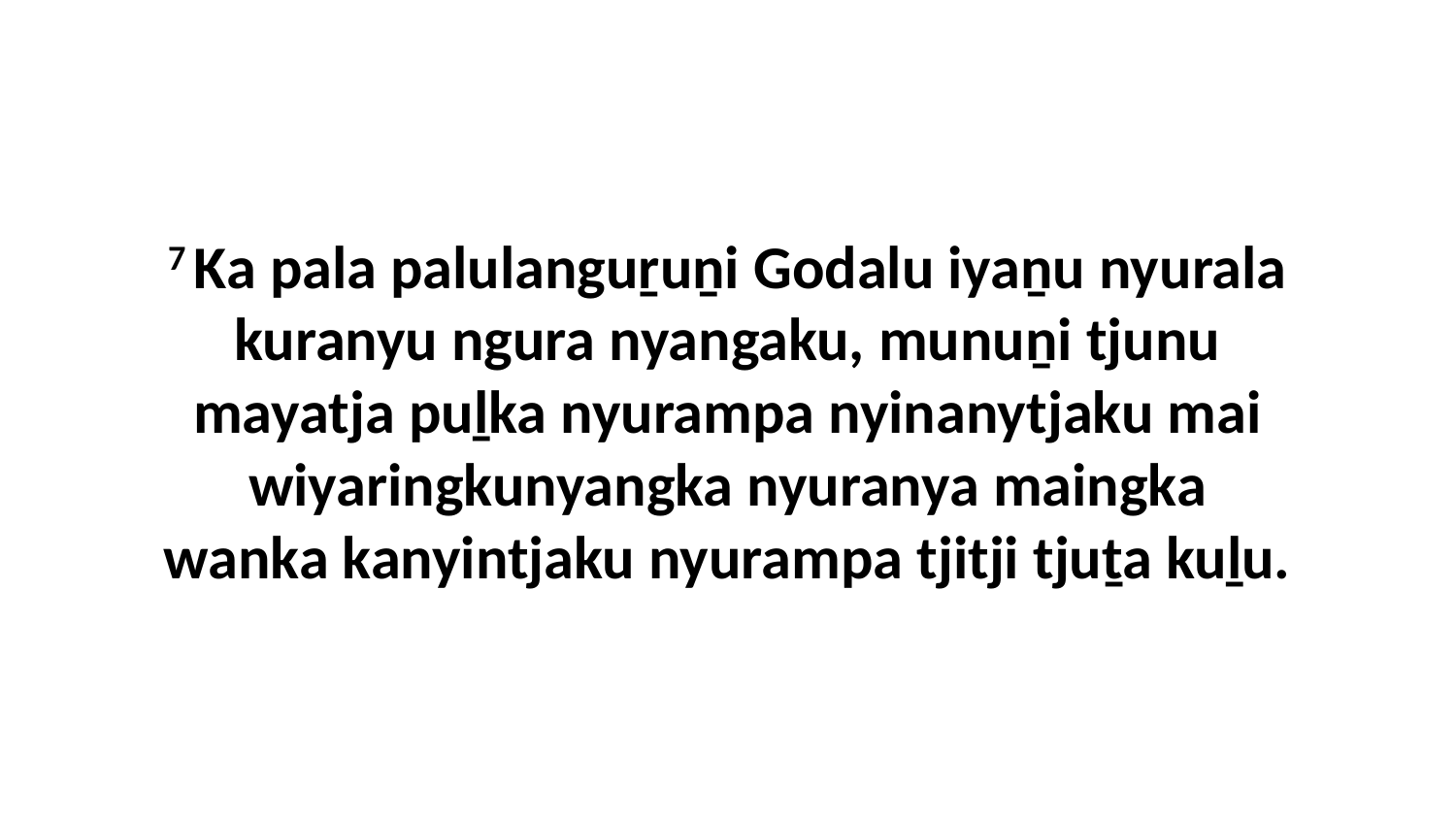

7 Ka pala palulanguṟuṉi Godalu iyaṉu nyurala kuranyu ngura nyangaku, munuṉi tjunu mayatja puḻka nyurampa nyinanytjaku mai wiyaringkunyangka nyuranya maingka wanka kanyintjaku nyurampa tjitji tjuṯa kuḻu.